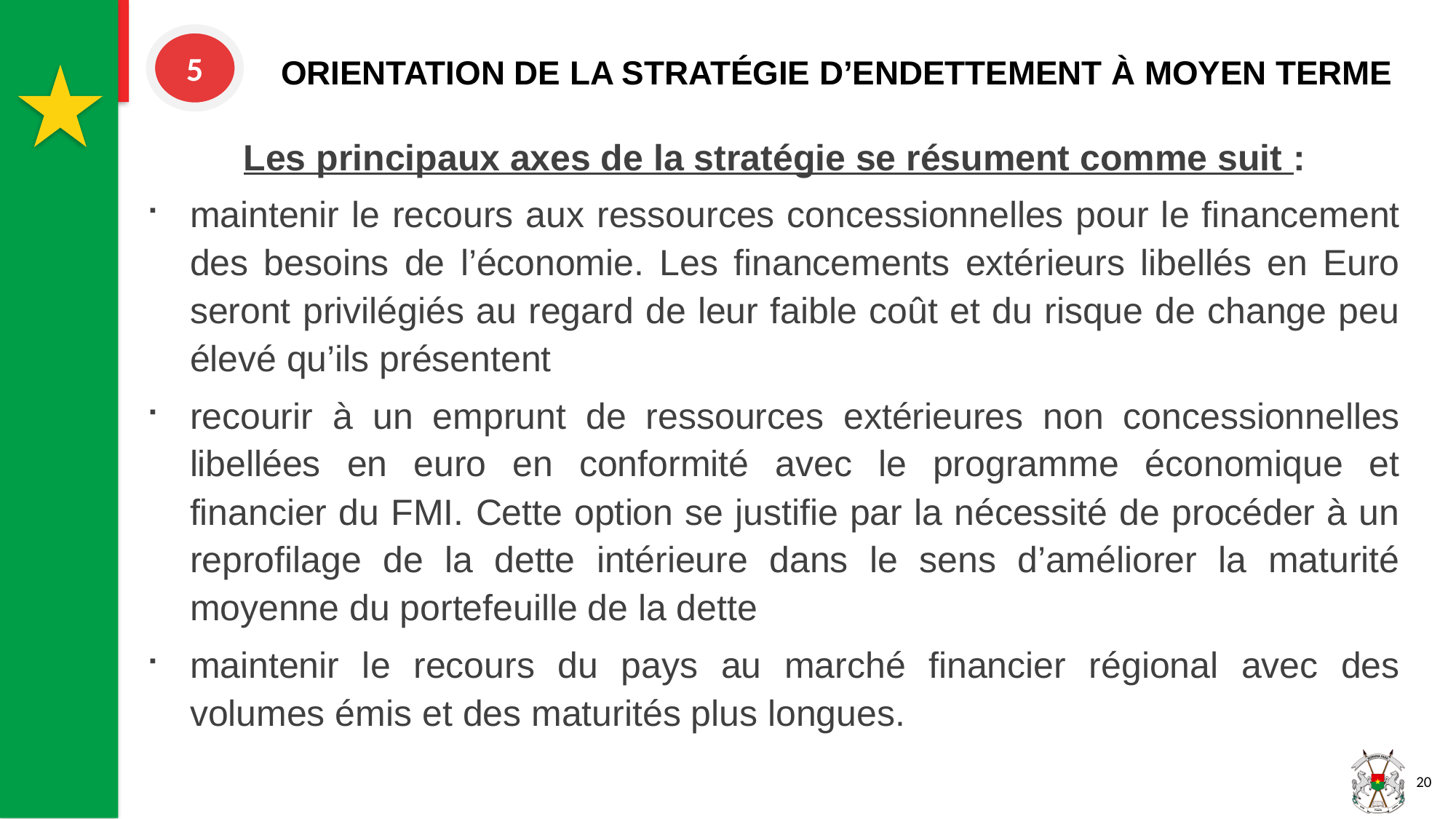

ORIENTATION DE LA STRATÉGIE D’ENDETTEMENT À MOYEN TERME
5
Les principaux axes de la stratégie se résument comme suit :
maintenir le recours aux ressources concessionnelles pour le financement des besoins de l’économie. Les financements extérieurs libellés en Euro seront privilégiés au regard de leur faible coût et du risque de change peu élevé qu’ils présentent
recourir à un emprunt de ressources extérieures non concessionnelles libellées en euro en conformité avec le programme économique et financier du FMI. Cette option se justifie par la nécessité de procéder à un reprofilage de la dette intérieure dans le sens d’améliorer la maturité moyenne du portefeuille de la dette
maintenir le recours du pays au marché financier régional avec des volumes émis et des maturités plus longues.
20